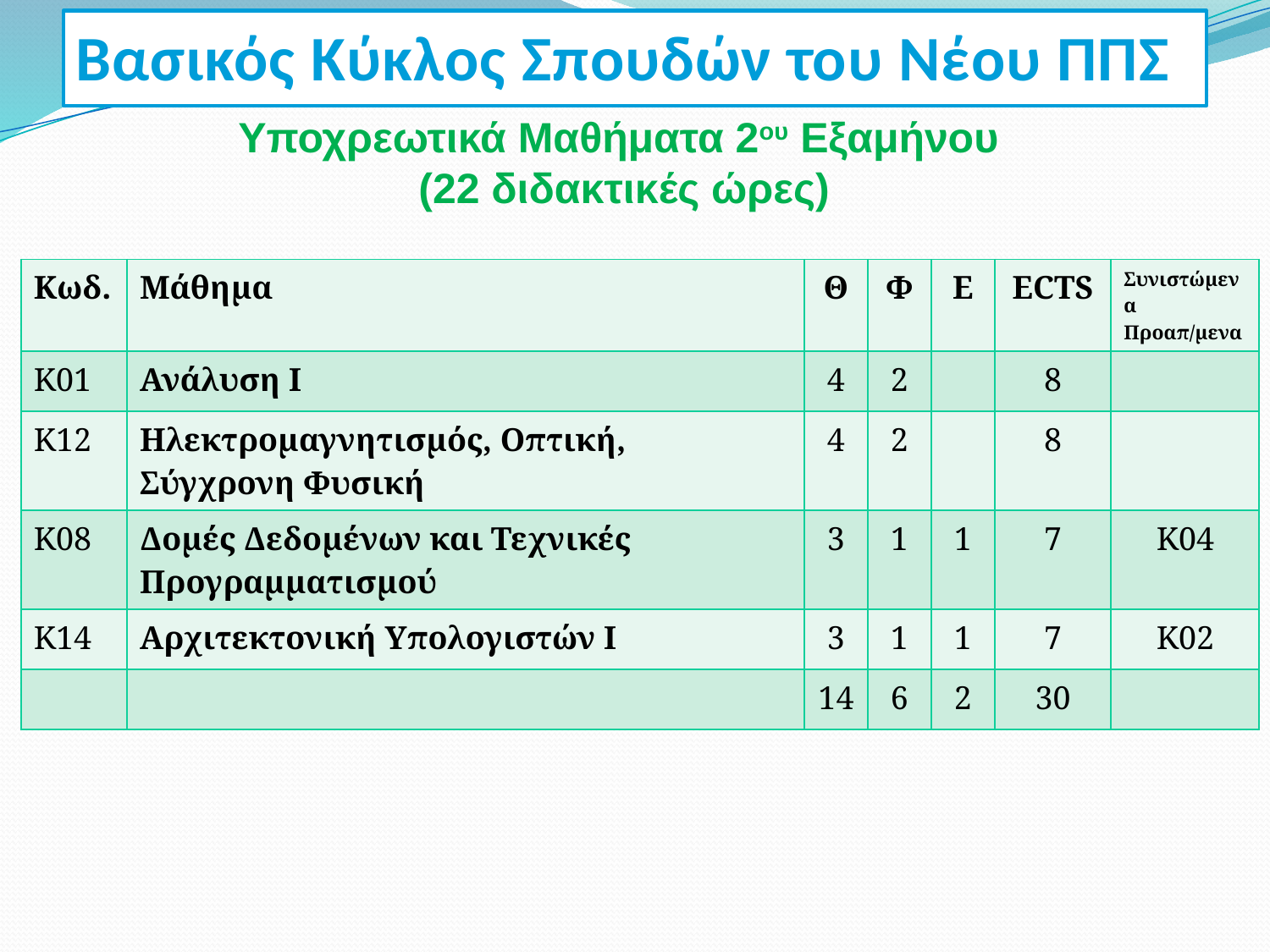

Βασικός Κύκλος Σπουδών του Νέου ΠΠΣ
Υποχρεωτικά Μαθήματα 2ου Εξαμήνου
(22 διδακτικές ώρες)
| Κωδ. | Μάθημα | Θ | Φ | Ε | ECTS | Συνιστώμενα Προαπ/μενα |
| --- | --- | --- | --- | --- | --- | --- |
| Κ01 | Ανάλυση Ι | 4 | 2 |  | 8 |  |
| Κ12 | Ηλεκτρομαγνητισμός, Οπτική, Σύγχρονη Φυσική | 4 | 2 |  | 8 |  |
| Κ08 | Δομές Δεδομένων και Τεχνικές Προγραμματισμού | 3 | 1 | 1 | 7 | Κ04 |
| Κ14 | Αρχιτεκτονική Υπολογιστών Ι | 3 | 1 | 1 | 7 | K02 |
|  |  | 14 | 6 | 2 | 30 |  |